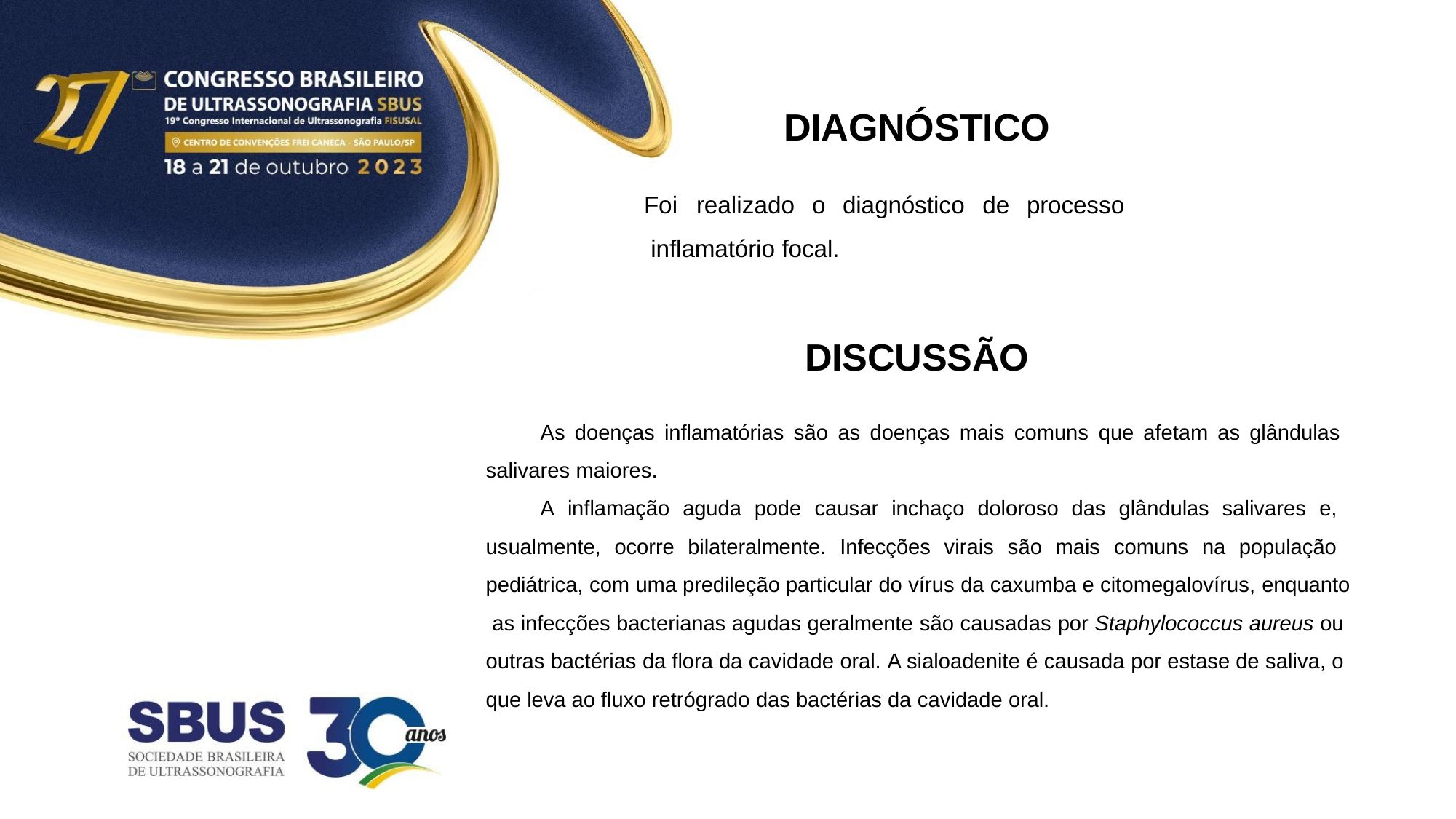

# DIAGNÓSTICO
Foi	realizado	o	diagnóstico	de	processo  inflamatório focal.
DISCUSSÃO
As doenças inflamatórias são as doenças mais comuns que afetam as glândulas  salivares maiores.
A inflamação aguda pode causar inchaço doloroso das glândulas salivares e,  usualmente, ocorre bilateralmente. Infecções virais são mais comuns na população  pediátrica, com uma predileção particular do vírus da caxumba e citomegalovírus, enquanto  as infecções bacterianas agudas geralmente são causadas por Staphylococcus aureus ou  outras bactérias da flora da cavidade oral. A sialoadenite é causada por estase de saliva, o  que leva ao fluxo retrógrado das bactérias da cavidade oral.